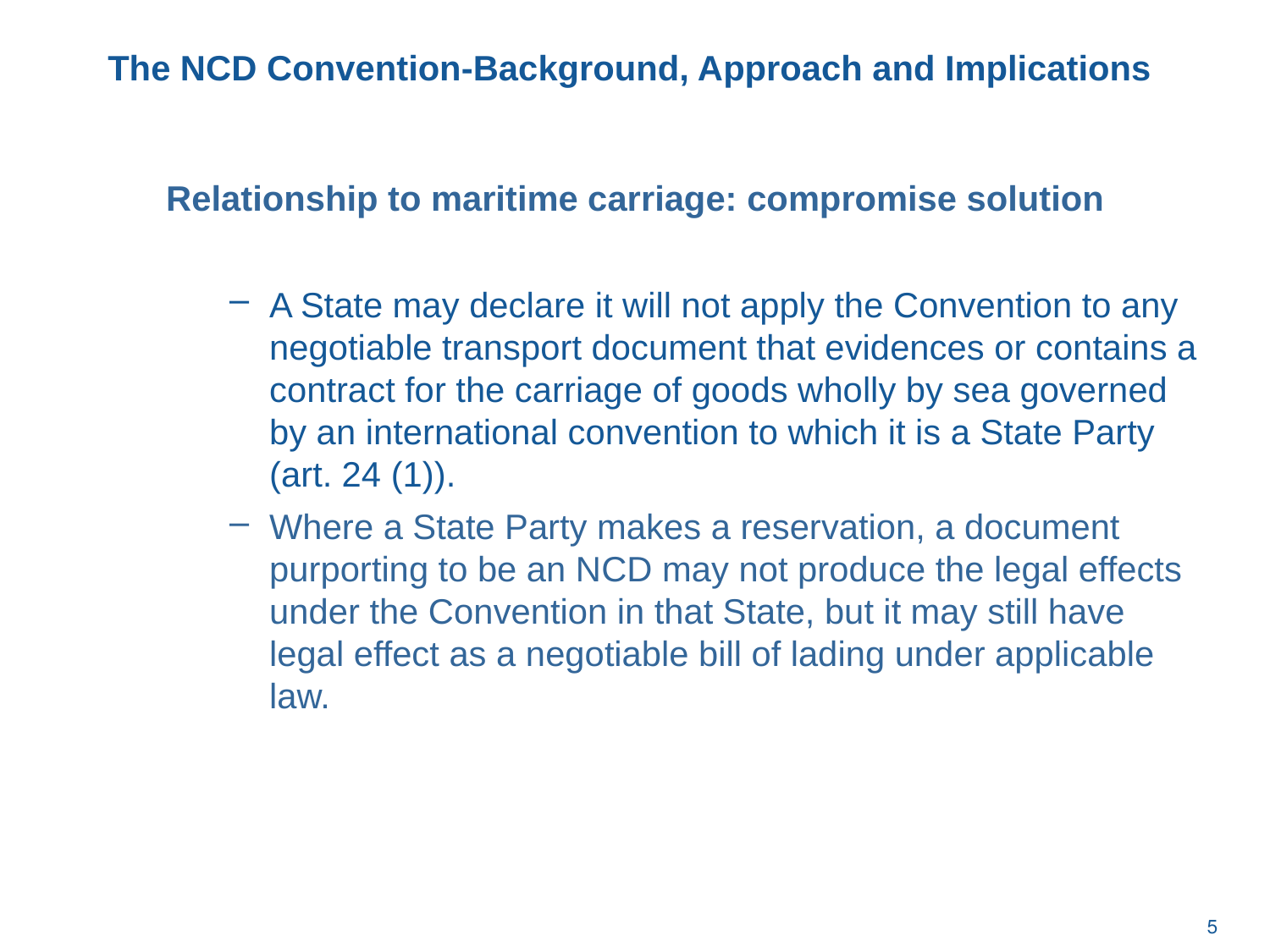

# The NCD Convention-Background, Approach and Implications
Relationship to maritime carriage: compromise solution

A State may declare it will not apply the Convention to any negotiable transport document that evidences or contains a contract for the carriage of goods wholly by sea governed by an international convention to which it is a State Party (art. 24 (1)).
Where a State Party makes a reservation, a document purporting to be an NCD may not produce the legal effects under the Convention in that State, but it may still have legal effect as a negotiable bill of lading under applicable law.
5